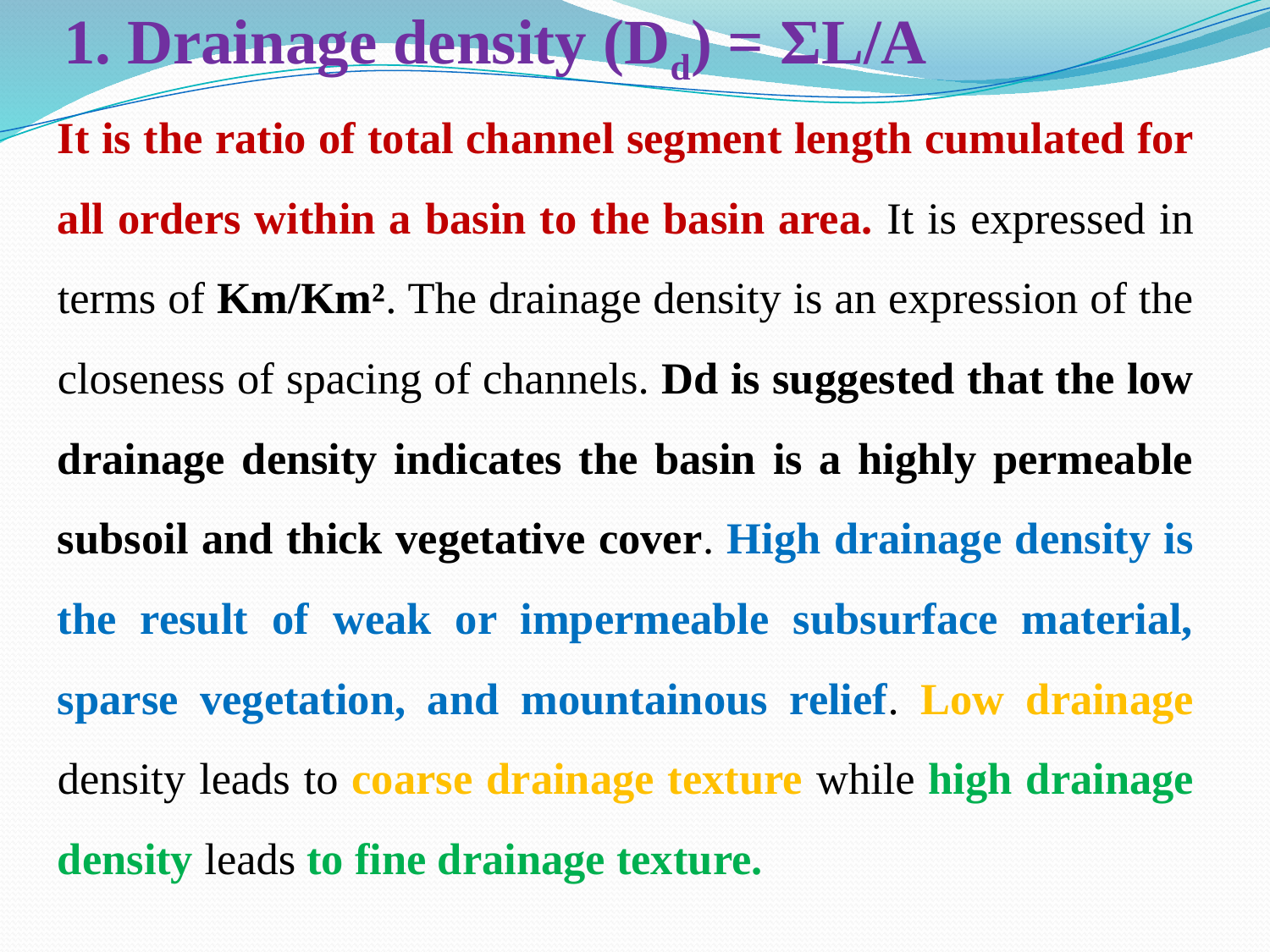

# 1. Drainage density (Dd) = ƩL/A
It is the ratio of total channel segment length cumulated for all orders within a basin to the basin area. It is expressed in terms of Km/Km². The drainage density is an expression of the closeness of spacing of channels. Dd is suggested that the low drainage density indicates the basin is a highly permeable subsoil and thick vegetative cover. High drainage density is the result of weak or impermeable subsurface material, sparse vegetation, and mountainous relief. Low drainage density leads to coarse drainage texture while high drainage density leads to fine drainage texture.